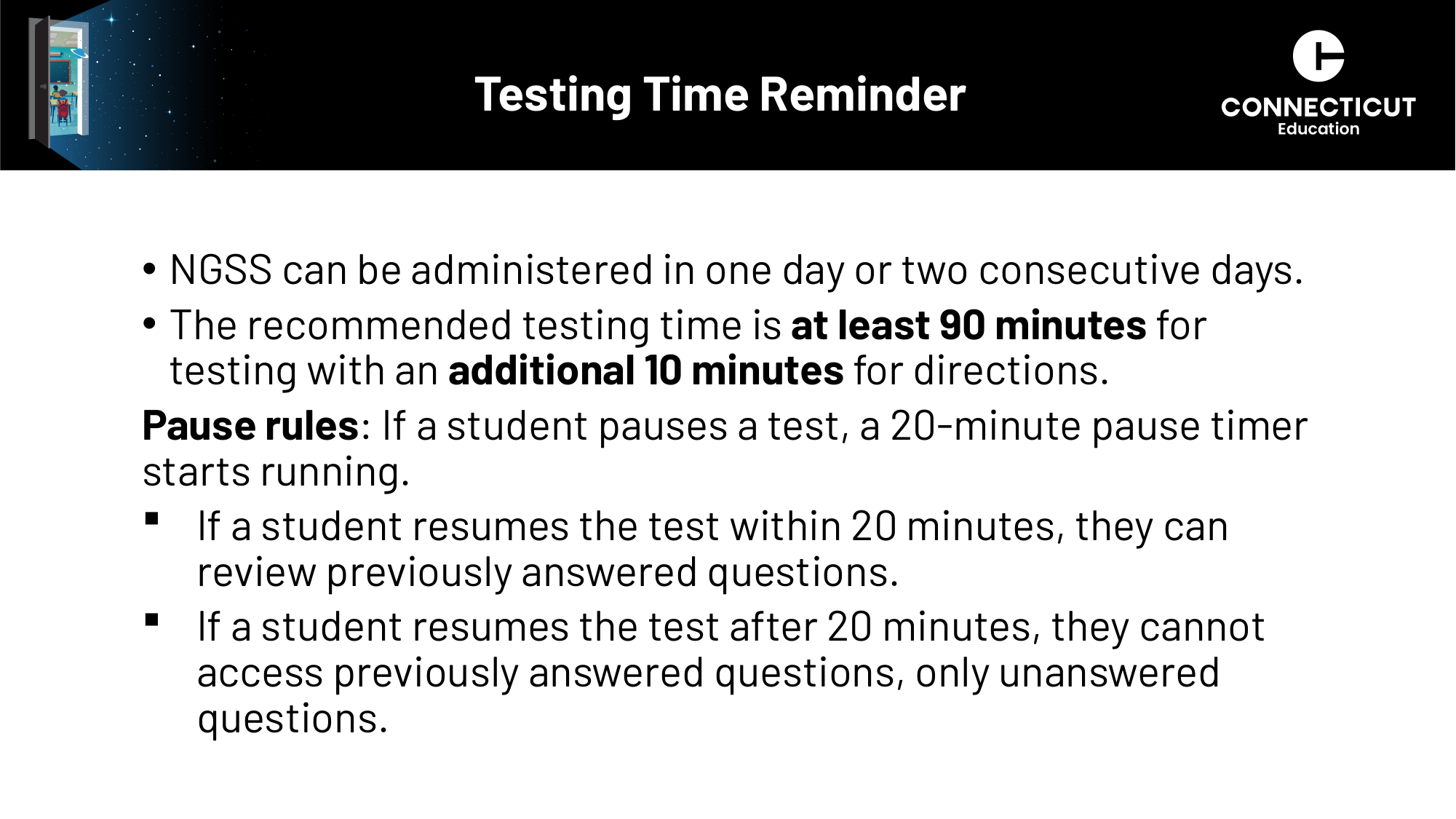

# Testing Time Reminder
NGSS can be administered in one day or two consecutive days.
The recommended testing time is at least 90 minutes for testing with an additional 10 minutes for directions.
Pause rules: If a student pauses a test, a 20-minute pause timer starts running.
If a student resumes the test within 20 minutes, they can review previously answered questions.
If a student resumes the test after 20 minutes, they cannot access previously answered questions, only unanswered questions.